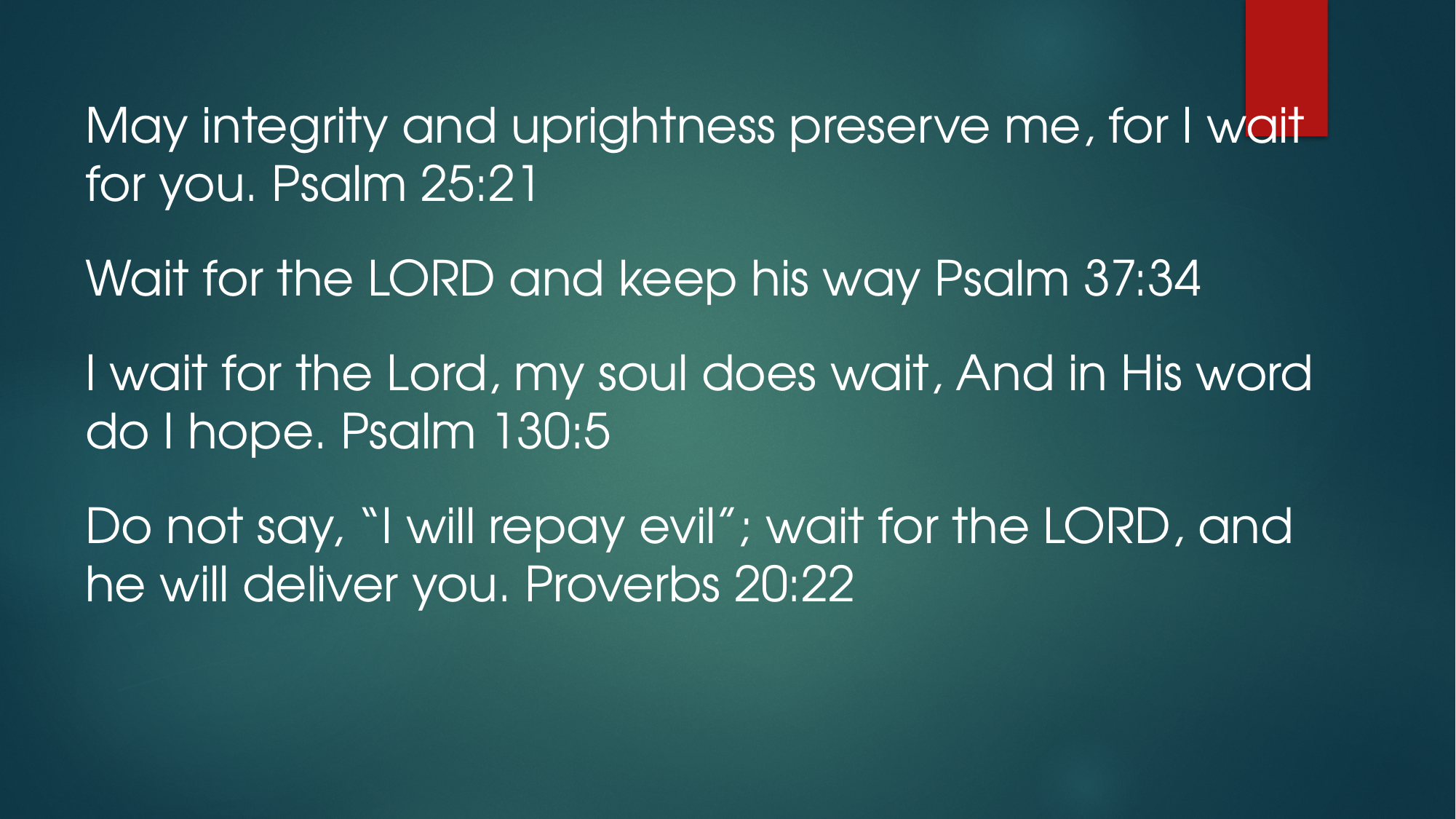

May integrity and uprightness preserve me, for I wait for you. Psalm 25:21
Wait for the LORD and keep his way Psalm 37:34
I wait for the Lord, my soul does wait, And in His word do I hope. Psalm 130:5
Do not say, “I will repay evil”; wait for the LORD, and he will deliver you. Proverbs 20:22